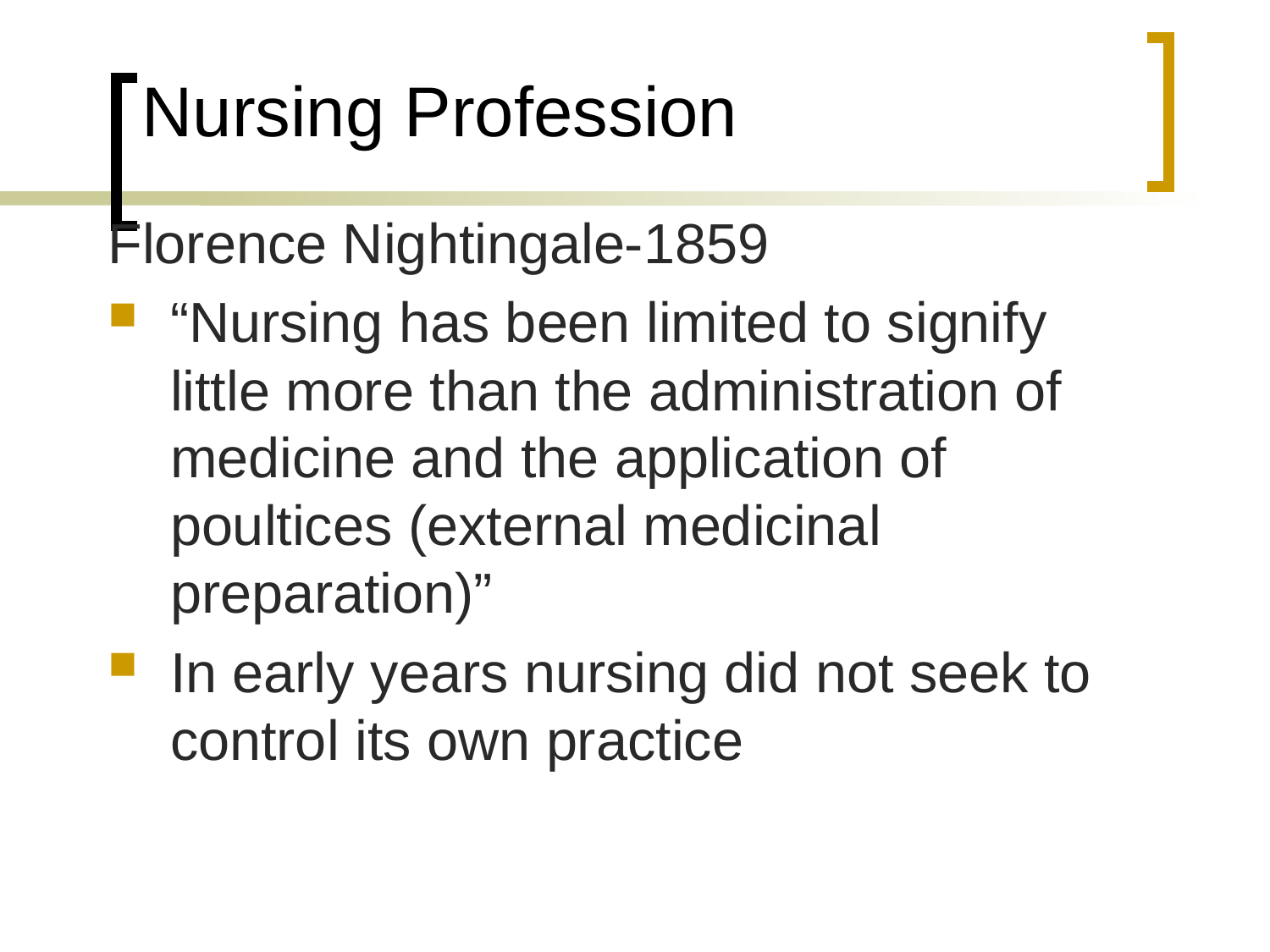

# Nursing Profession
Florence Nightingale-1859
“Nursing has been limited to signify little more than the administration of medicine and the application of poultices (external medicinal preparation)”
In early years nursing did not seek to control its own practice